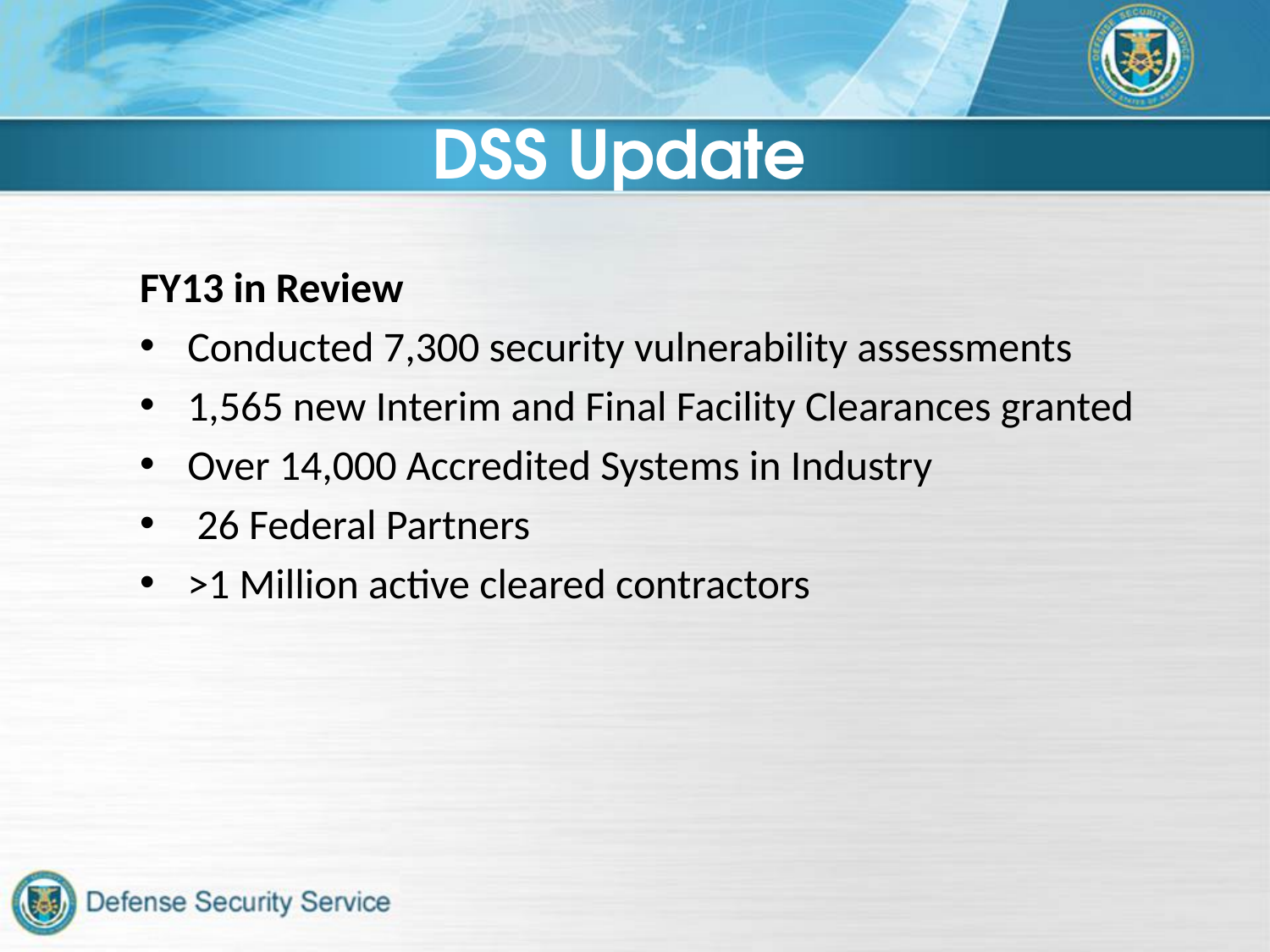

DSS Update
FY13 in Review
Conducted 7,300 security vulnerability assessments
1,565 new Interim and Final Facility Clearances granted
Over 14,000 Accredited Systems in Industry
 26 Federal Partners
>1 Million active cleared contractors